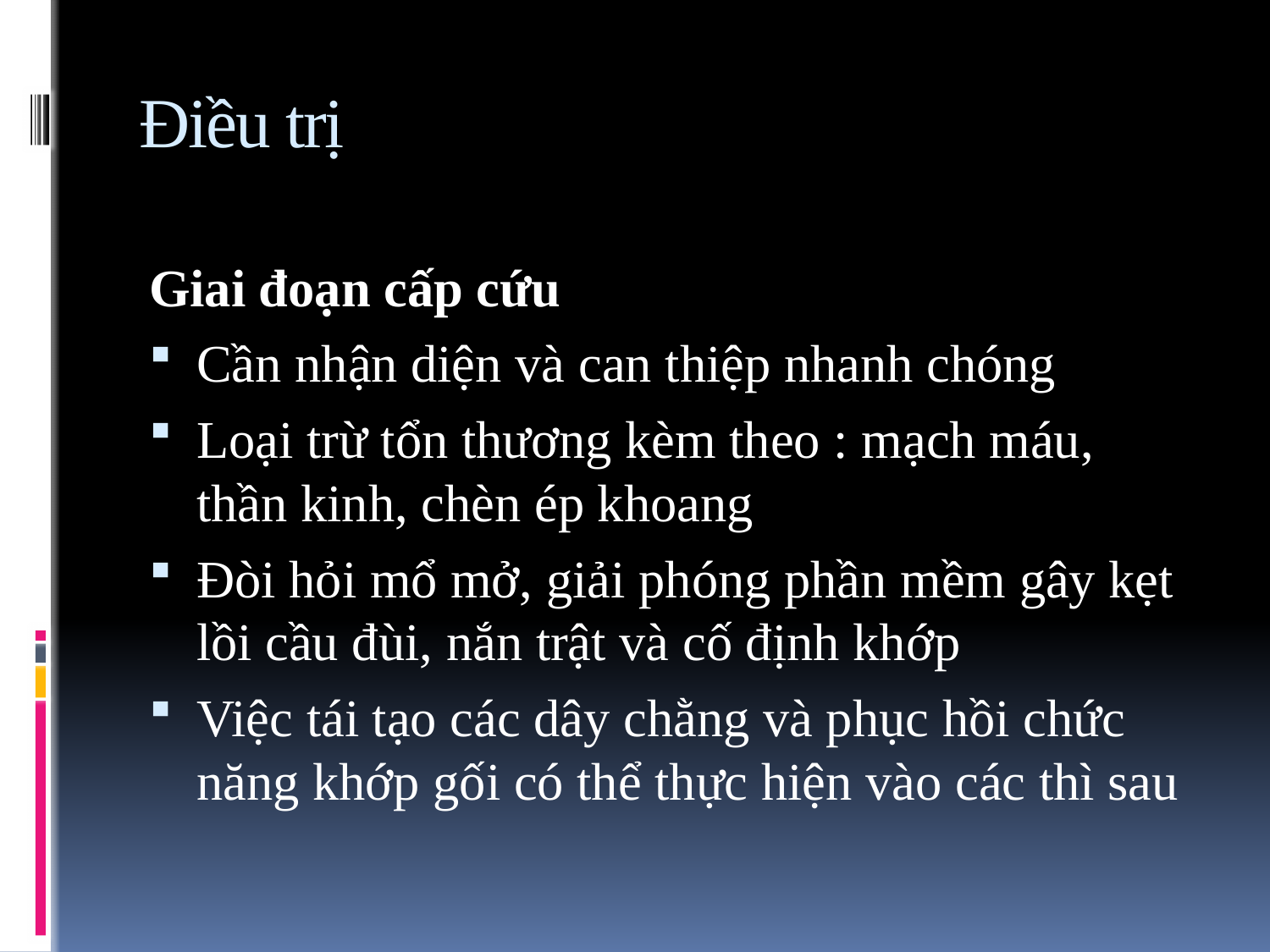

# Điều trị
Giai đoạn cấp cứu
Cần nhận diện và can thiệp nhanh chóng
Loại trừ tổn thương kèm theo : mạch máu, thần kinh, chèn ép khoang
Đòi hỏi mổ mở, giải phóng phần mềm gây kẹt lồi cầu đùi, nắn trật và cố định khớp
Việc tái tạo các dây chằng và phục hồi chức năng khớp gối có thể thực hiện vào các thì sau